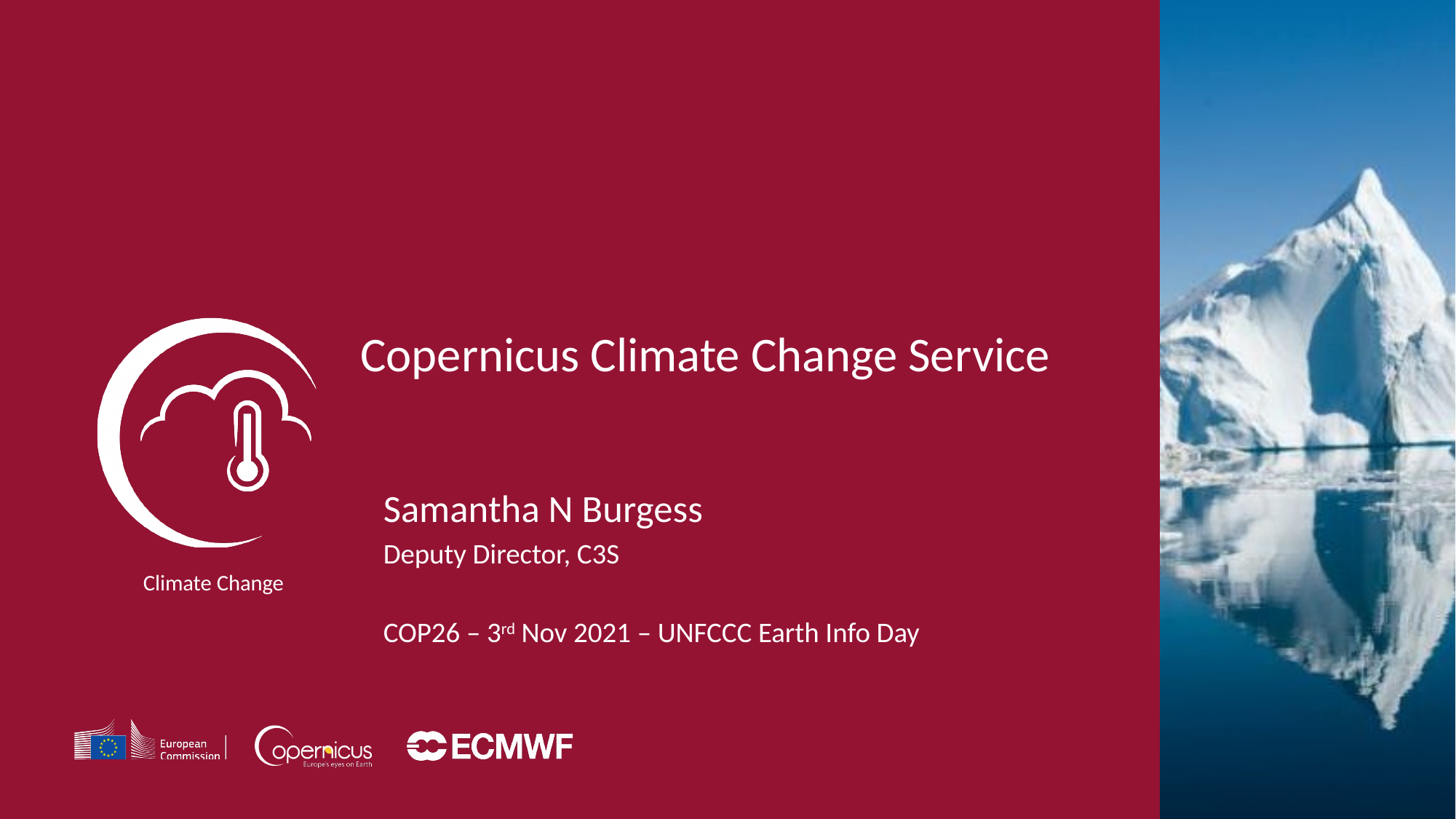

Copernicus Climate Change Service
Samantha N Burgess
Deputy Director, C3S

COP26 – 3rd Nov 2021 – UNFCCC Earth Info Day